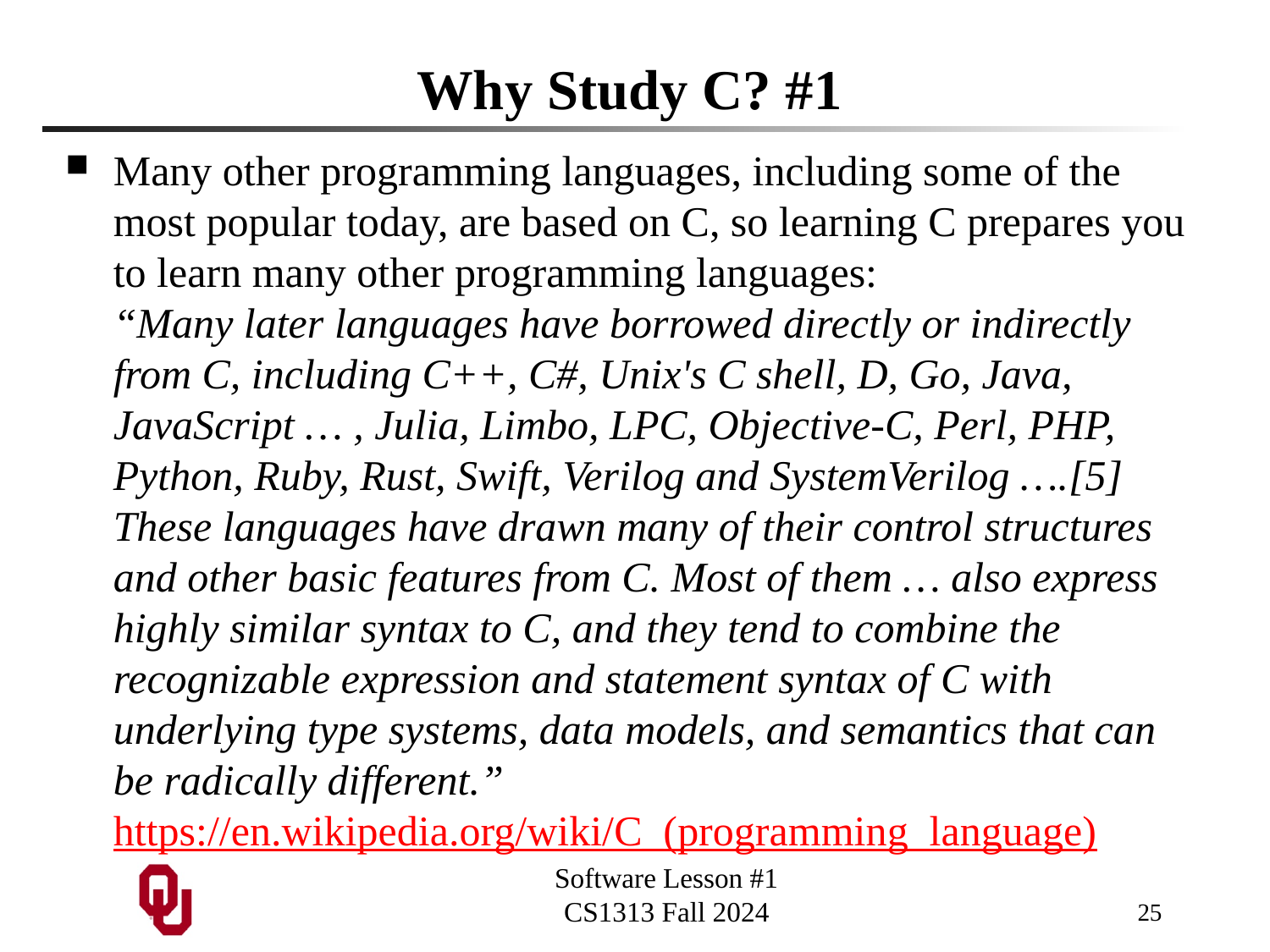

# Why Study C? #1
Many other programming languages, including some of the most popular today, are based on C, so learning C prepares you to learn many other programming languages:                    “Many later languages have borrowed directly or indirectly from C, including C++, C#, Unix's C shell, D, Go, Java, JavaScript … , Julia, Limbo, LPC, Objective-C, Perl, PHP, Python, Ruby, Rust, Swift, Verilog and SystemVerilog ….[5] These languages have drawn many of their control structures and other basic features from C. Most of them … also express highly similar syntax to C, and they tend to combine the recognizable expression and statement syntax of C with underlying type systems, data models, and semantics that can be radically different.” https://en.wikipedia.org/wiki/C_(programming_language)

25
Software Lesson #1
CS1313 Fall 2024